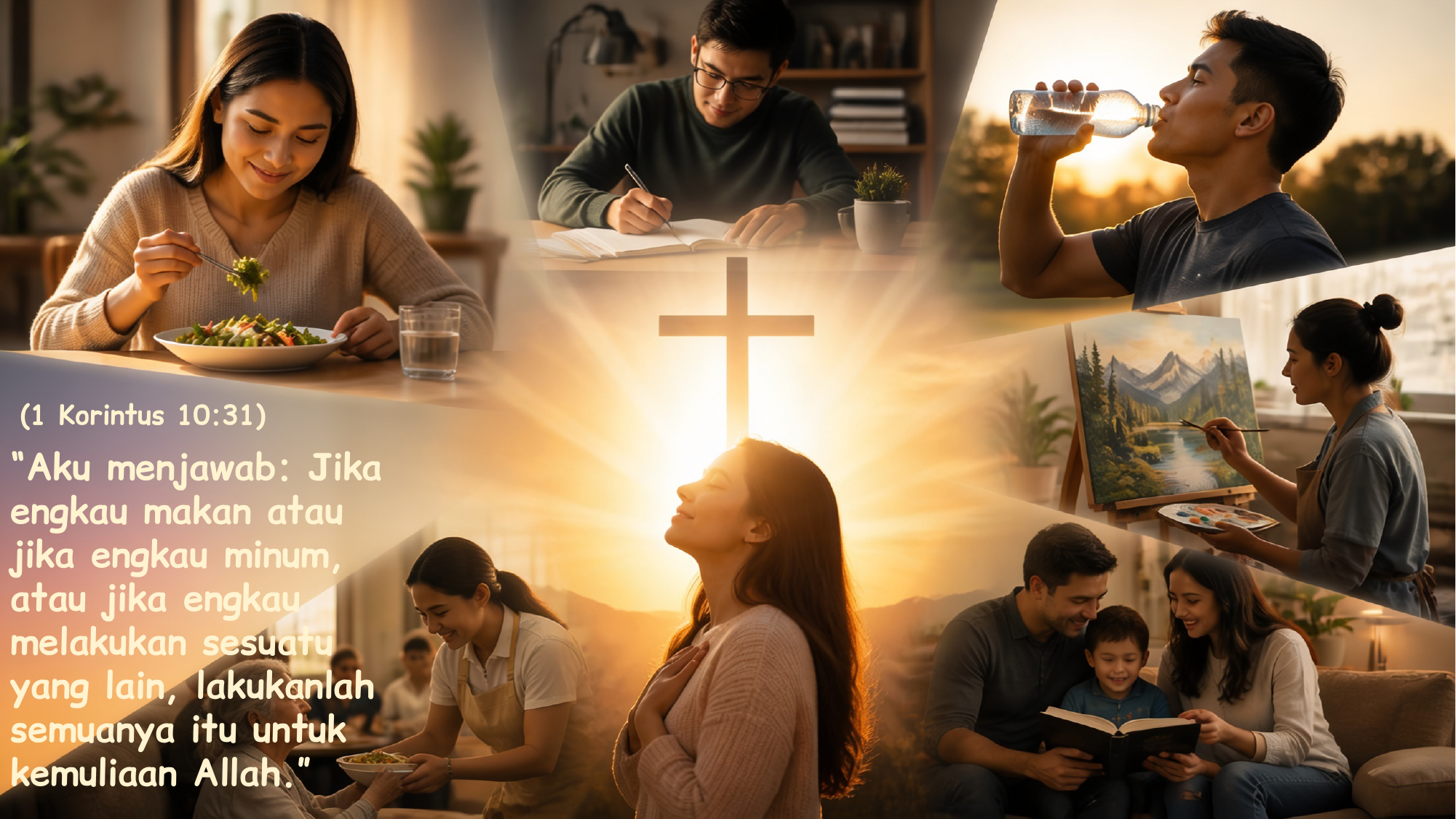

(1 Korintus 10:31)
“Aku menjawab: Jika engkau makan atau jika engkau minum, atau jika engkau melakukan sesuatu yang lain, lakukanlah semuanya itu untuk kemuliaan Allah.”